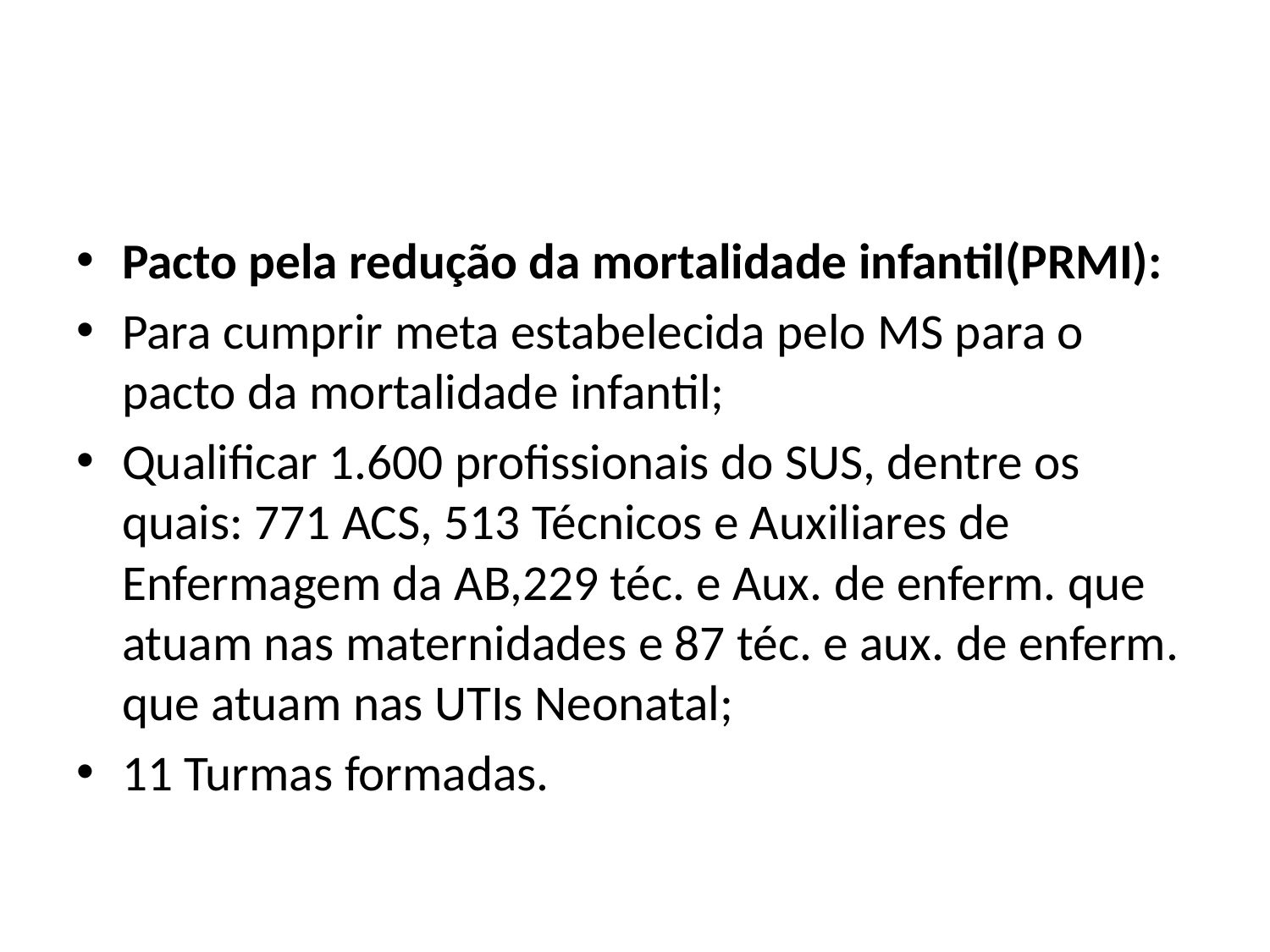

#
Pacto pela redução da mortalidade infantil(PRMI):
Para cumprir meta estabelecida pelo MS para o pacto da mortalidade infantil;
Qualificar 1.600 profissionais do SUS, dentre os quais: 771 ACS, 513 Técnicos e Auxiliares de Enfermagem da AB,229 téc. e Aux. de enferm. que atuam nas maternidades e 87 téc. e aux. de enferm. que atuam nas UTIs Neonatal;
11 Turmas formadas.